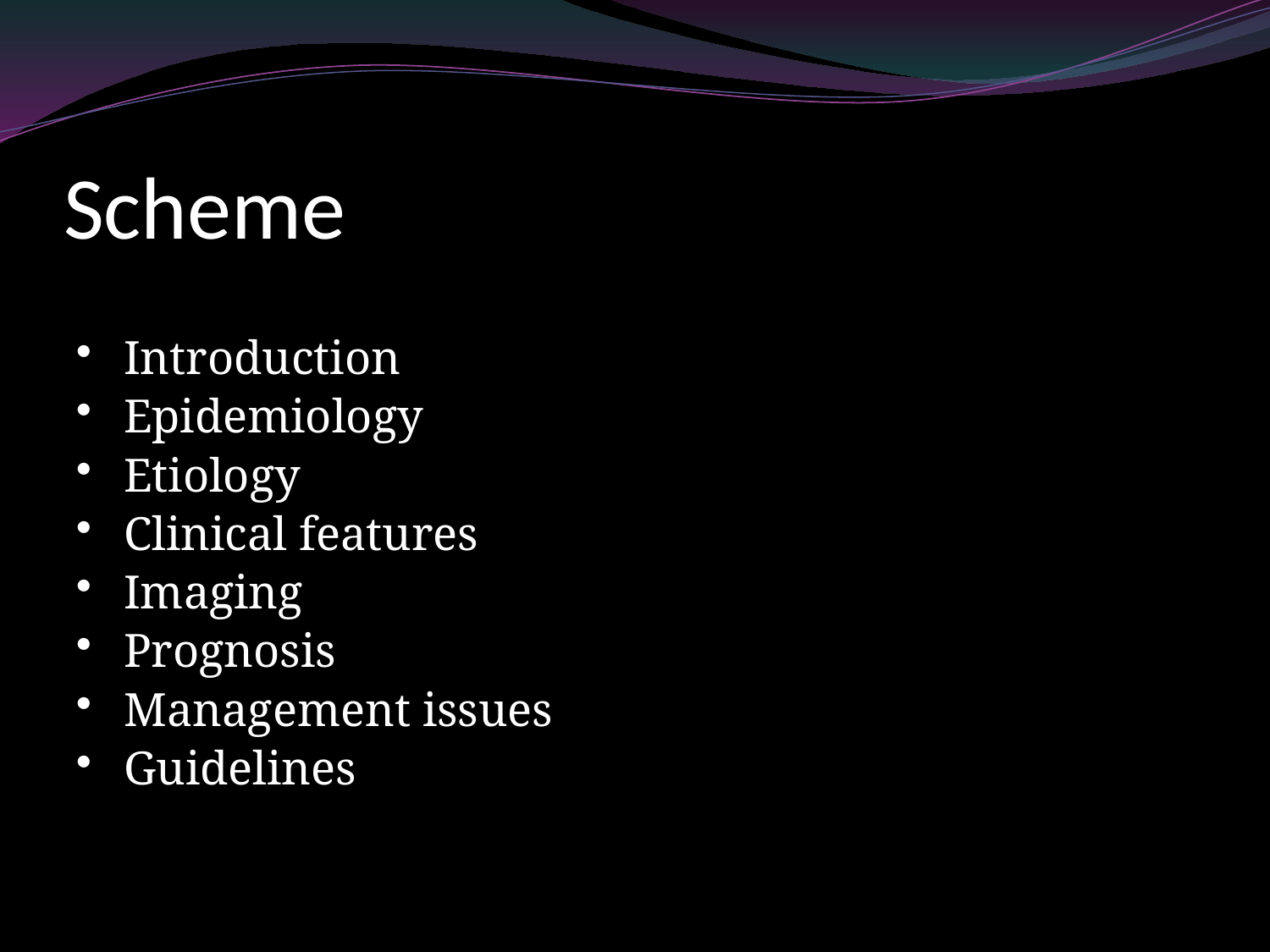

# Scheme

Introduction
Epidemiology
Etiology
Clinical features
Imaging
Prognosis
Management issues
Guidelines